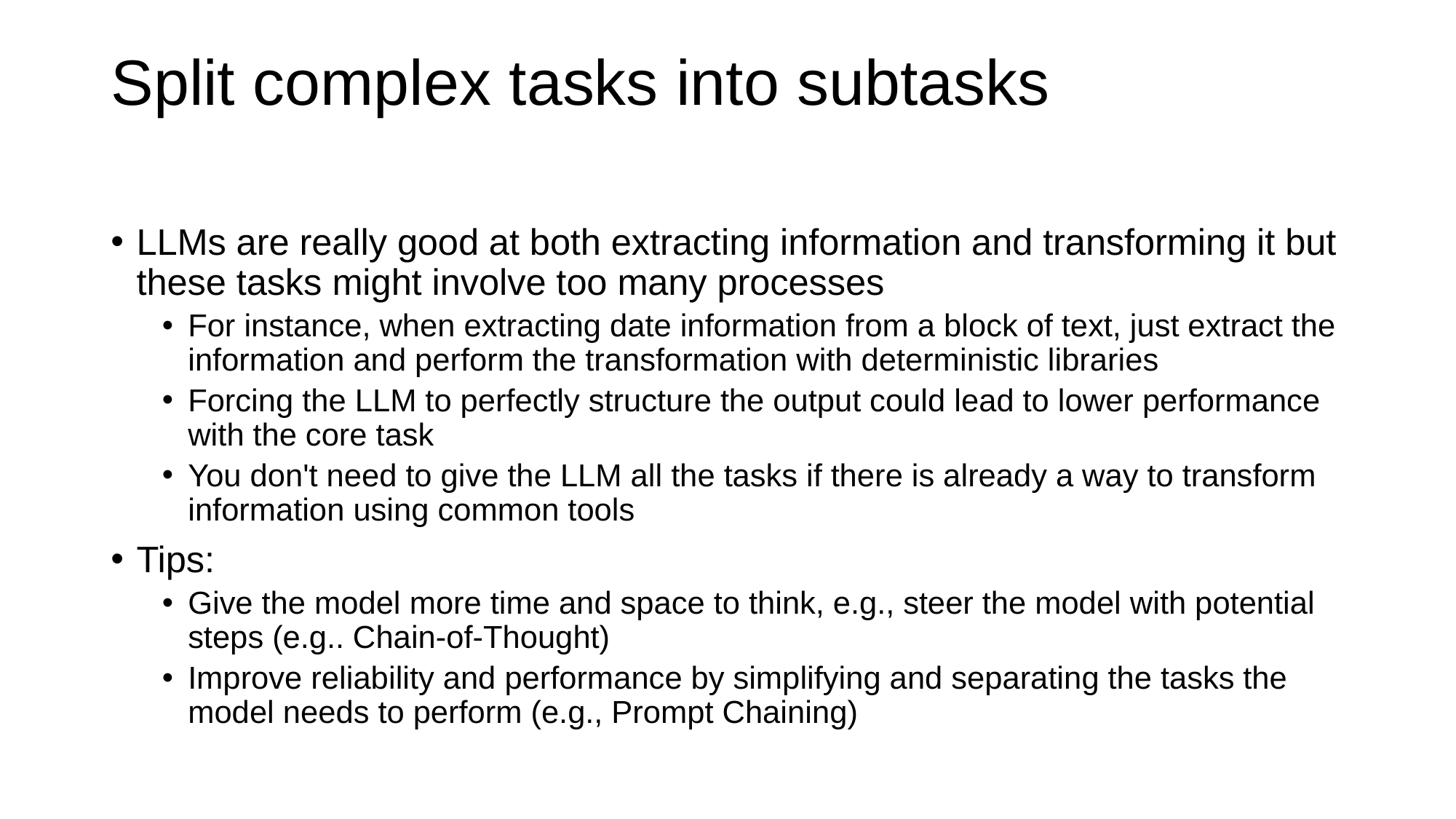

# Split complex tasks into subtasks
LLMs are really good at both extracting information and transforming it but these tasks might involve too many processes
For instance, when extracting date information from a block of text, just extract the information and perform the transformation with deterministic libraries
Forcing the LLM to perfectly structure the output could lead to lower performance with the core task
You don't need to give the LLM all the tasks if there is already a way to transform information using common tools
Tips:
Give the model more time and space to think, e.g., steer the model with potential steps (e.g.. Chain-of-Thought)
Improve reliability and performance by simplifying and separating the tasks the model needs to perform (e.g., Prompt Chaining)